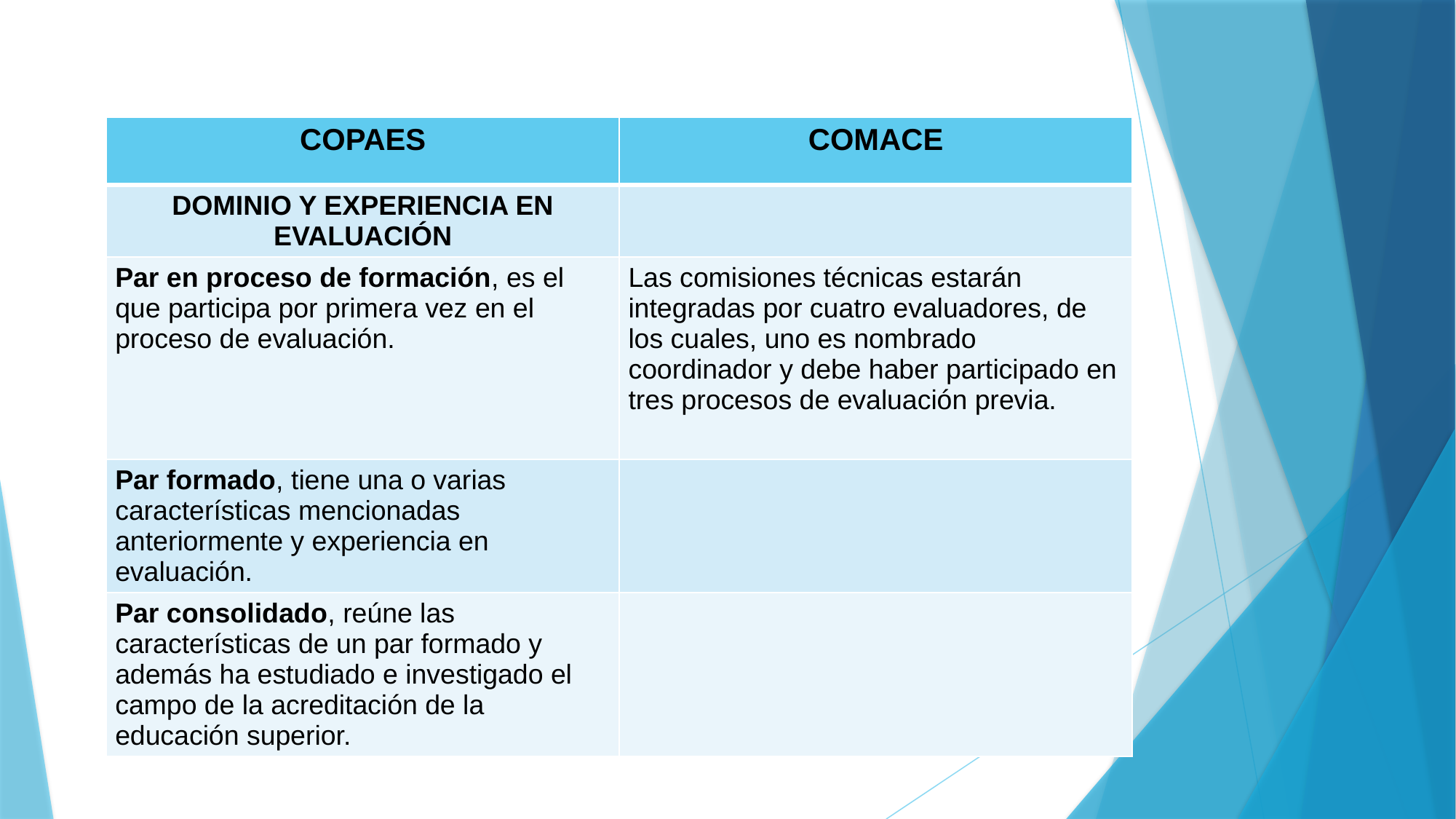

#
| COPAES | COMACE |
| --- | --- |
| DOMINIO Y EXPERIENCIA EN EVALUACIÓN |  |
| Par en proceso de formación, es el que participa por primera vez en el proceso de evaluación. | Las comisiones técnicas estarán integradas por cuatro evaluadores, de los cuales, uno es nombrado coordinador y debe haber participado en tres procesos de evaluación previa. |
| Par formado, tiene una o varias características mencionadas anteriormente y experiencia en evaluación. |  |
| Par consolidado, reúne las características de un par formado y además ha estudiado e investigado el campo de la acreditación de la educación superior. |  |